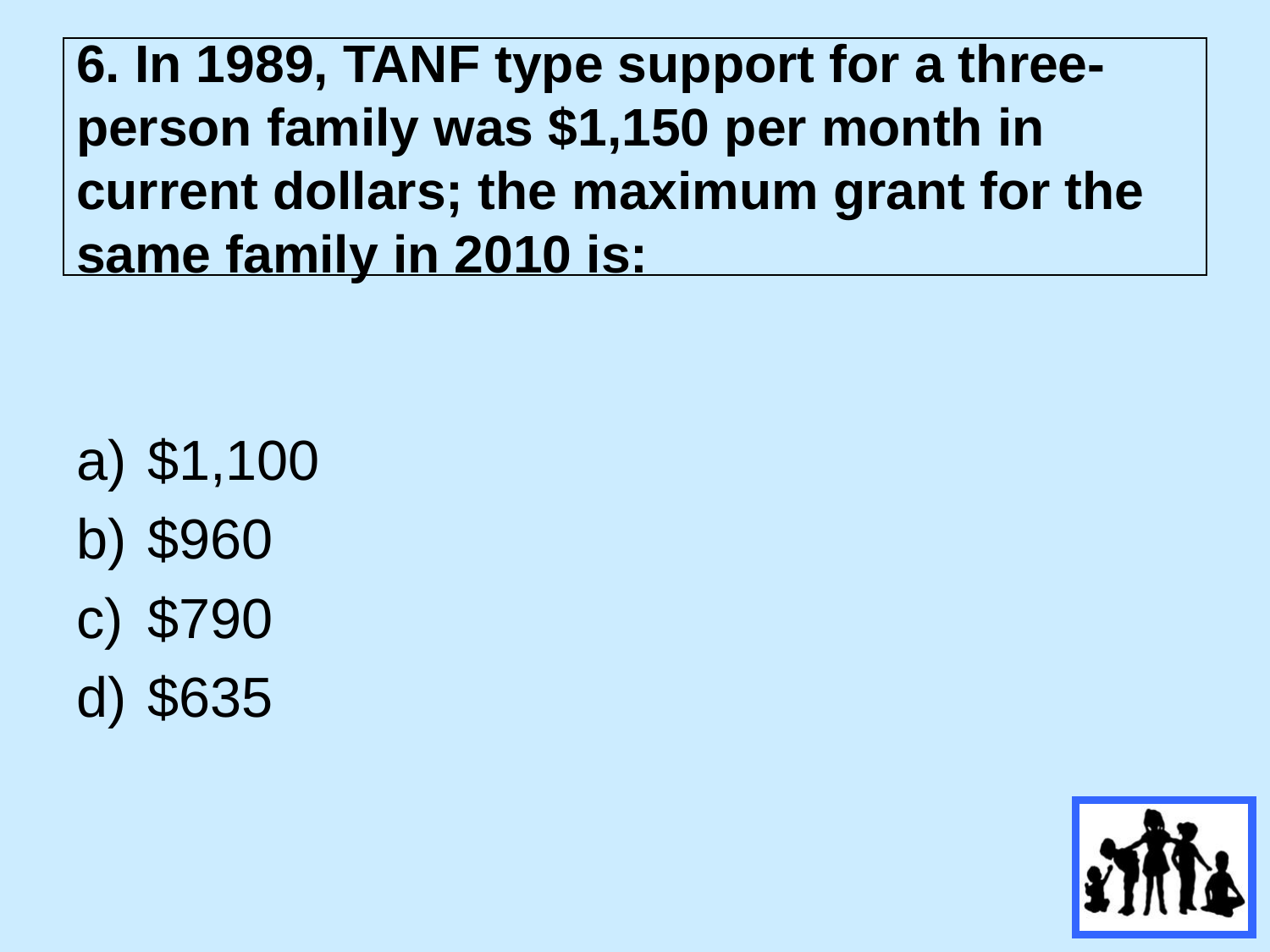

# 6. In 1989, TANF type support for a three-person family was $1,150 per month in current dollars; the maximum grant for the same family in 2010 is:

$1,100
$960
$790
$635